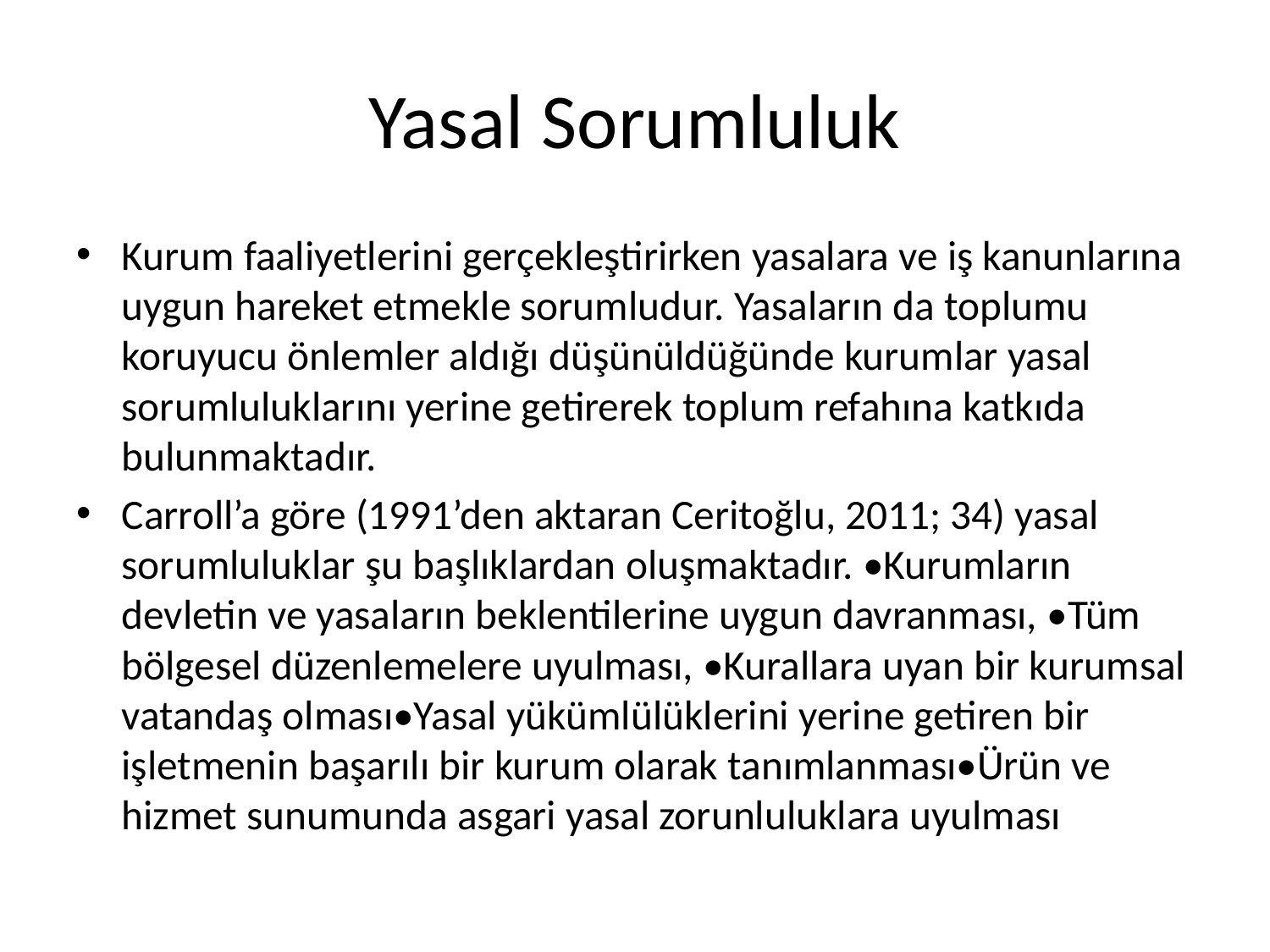

# Yasal Sorumluluk
Kurum faaliyetlerini gerçekleştirirken yasalara ve iş kanunlarına uygun hareket etmekle sorumludur. Yasaların da toplumu koruyucu önlemler aldığı düşünüldüğünde kurumlar yasal sorumluluklarını yerine getirerek toplum refahına katkıda bulunmaktadır.
Carroll’a göre (1991’den aktaran Ceritoğlu, 2011; 34) yasal sorumluluklar şu başlıklardan oluşmaktadır. •Kurumların devletin ve yasaların beklentilerine uygun davranması, •Tüm bölgesel düzenlemelere uyulması, •Kurallara uyan bir kurumsal vatandaş olması•Yasal yükümlülüklerini yerine getiren bir işletmenin başarılı bir kurum olarak tanımlanması•Ürün ve hizmet sunumunda asgari yasal zorunluluklara uyulması